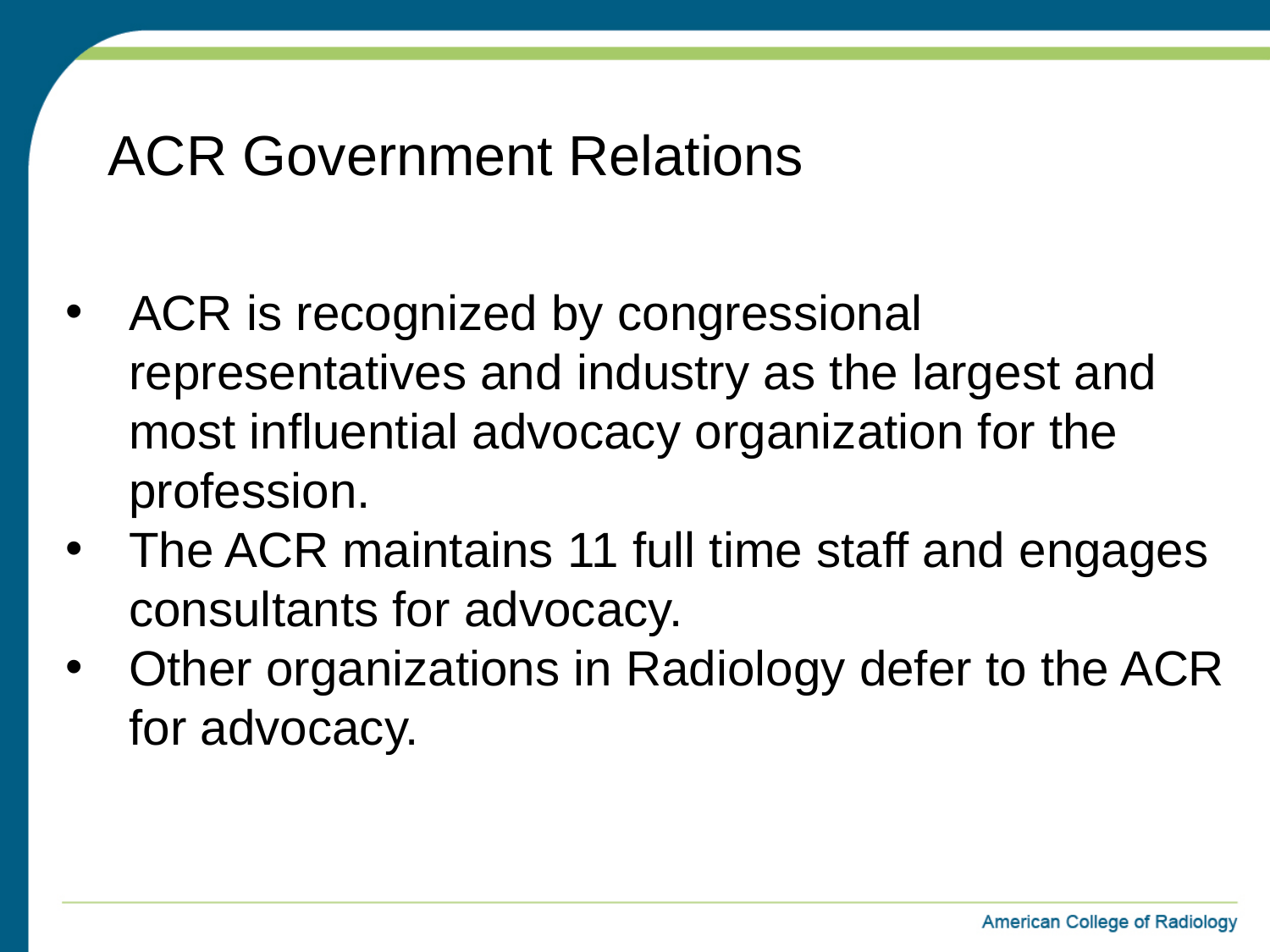

# ACR Government Relations
ACR is recognized by congressional representatives and industry as the largest and most influential advocacy organization for the profession.
The ACR maintains 11 full time staff and engages consultants for advocacy.
Other organizations in Radiology defer to the ACR for advocacy.